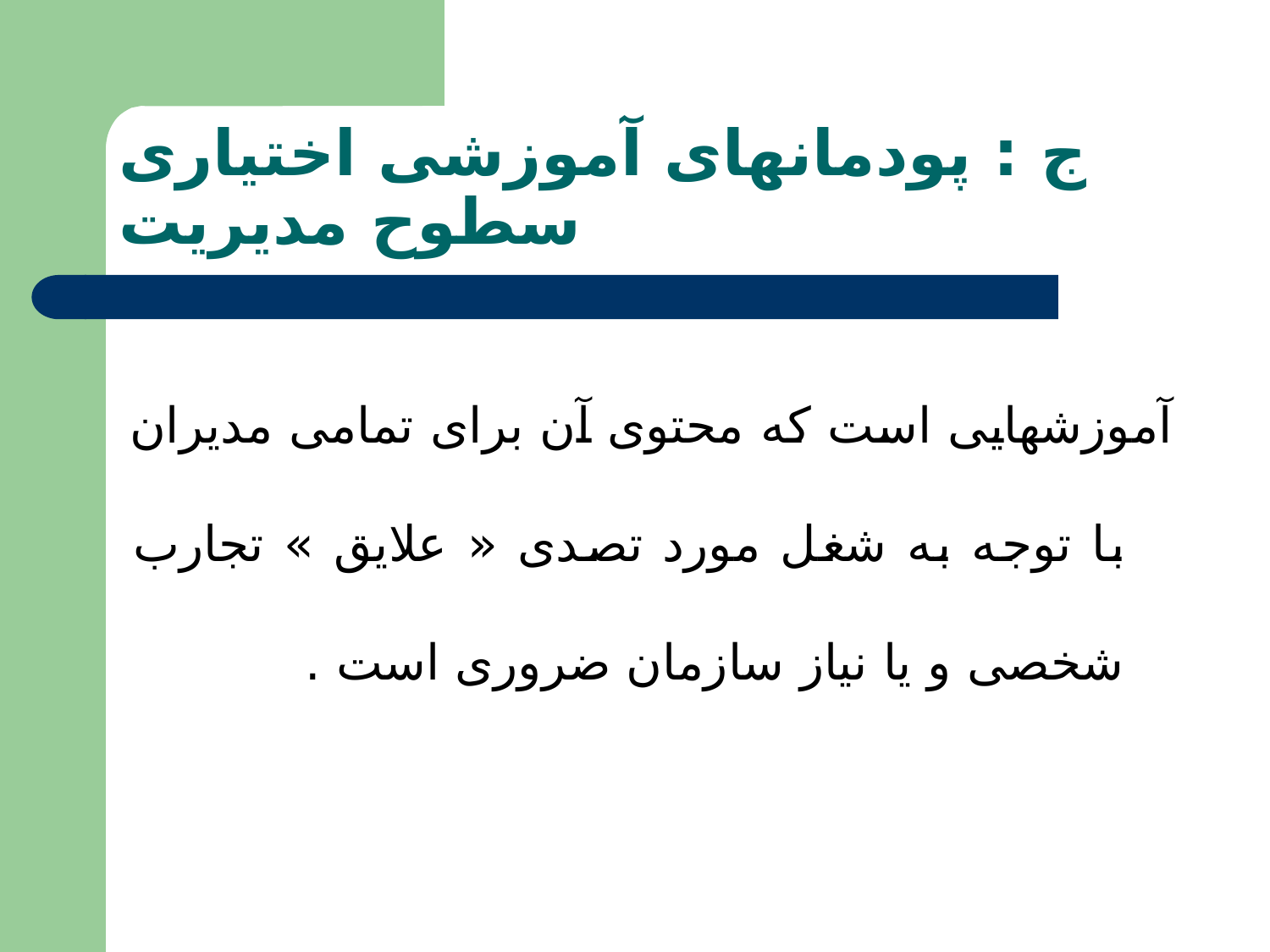

# ج : پودمانهای آموزشی اختیاری سطوح مدیریت
آموزشهایی است که محتوی آن برای تمامی مدیران با توجه به شغل مورد تصدی « علایق » تجارب شخصی و یا نیاز سازمان ضروری است .